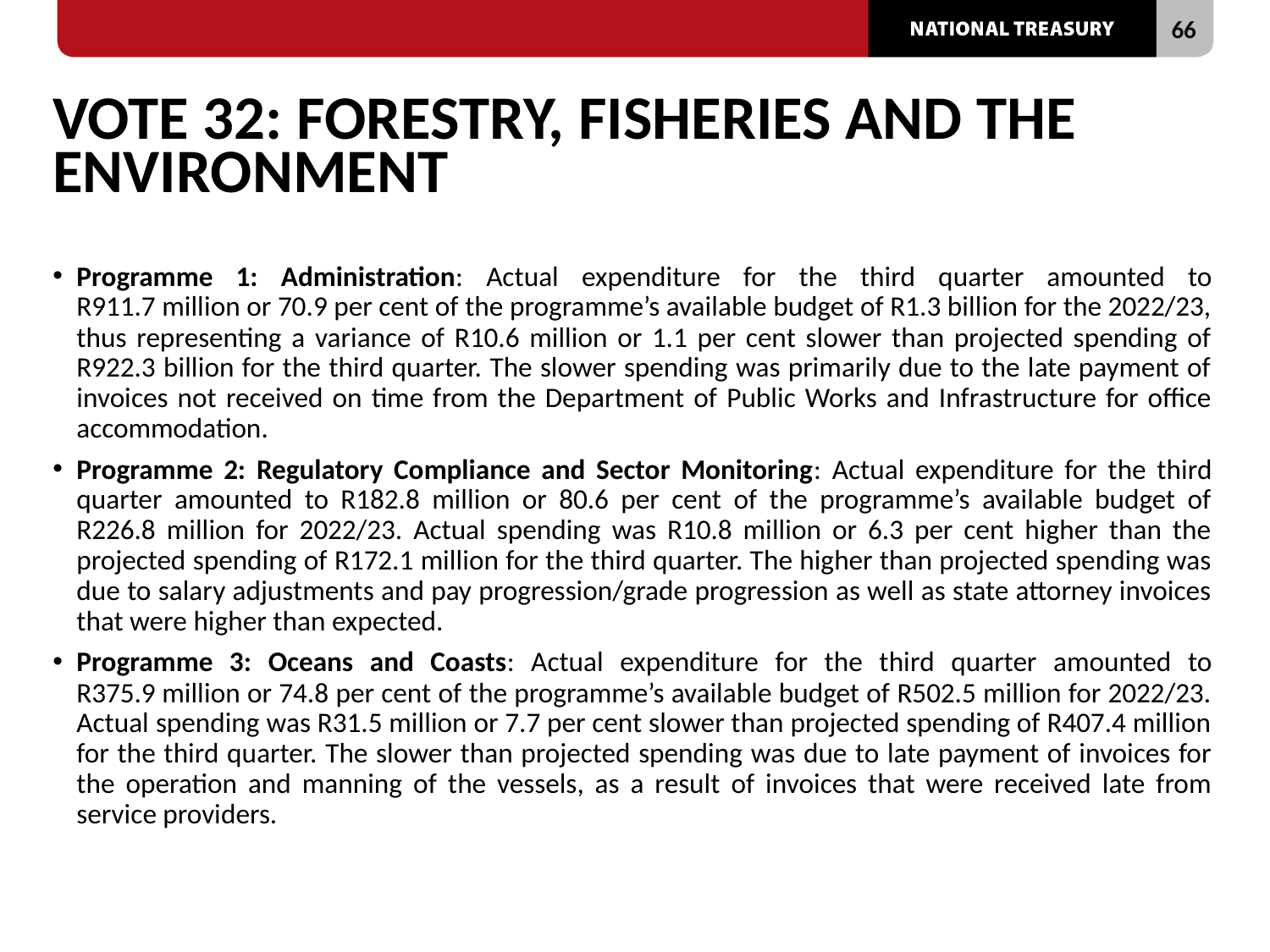

# VOTE 32: FORESTRY, FISHERIES AND THE ENVIRONMENT
Programme 1: Administration: Actual expenditure for the third quarter amounted to R911.7 million or 70.9 per cent of the programme’s available budget of R1.3 billion for the 2022/23, thus representing a variance of R10.6 million or 1.1 per cent slower than projected spending of R922.3 billion for the third quarter. The slower spending was primarily due to the late payment of invoices not received on time from the Department of Public Works and Infrastructure for office accommodation.
Programme 2: Regulatory Compliance and Sector Monitoring: Actual expenditure for the third quarter amounted to R182.8 million or 80.6 per cent of the programme’s available budget of R226.8 million for 2022/23. Actual spending was R10.8 million or 6.3 per cent higher than the projected spending of R172.1 million for the third quarter. The higher than projected spending was due to salary adjustments and pay progression/grade progression as well as state attorney invoices that were higher than expected.
Programme 3: Oceans and Coasts: Actual expenditure for the third quarter amounted to R375.9 million or 74.8 per cent of the programme’s available budget of R502.5 million for 2022/23. Actual spending was R31.5 million or 7.7 per cent slower than projected spending of R407.4 million for the third quarter. The slower than projected spending was due to late payment of invoices for the operation and manning of the vessels, as a result of invoices that were received late from service providers.